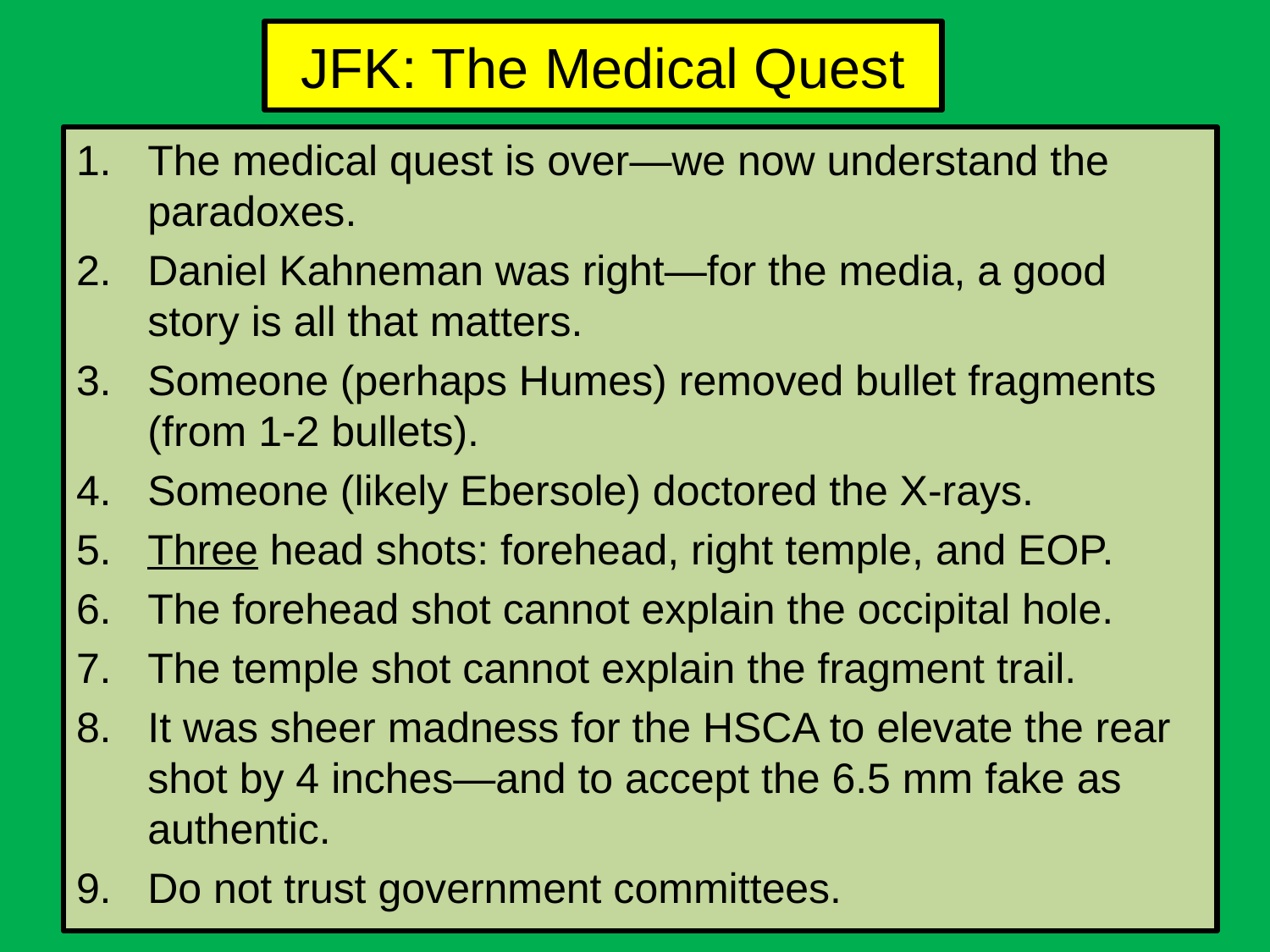

# JFK: The Medical Quest
The medical quest is over—we now understand the paradoxes.
Daniel Kahneman was right—for the media, a good story is all that matters.
Someone (perhaps Humes) removed bullet fragments (from 1-2 bullets).
Someone (likely Ebersole) doctored the X-rays.
Three head shots: forehead, right temple, and EOP.
The forehead shot cannot explain the occipital hole.
The temple shot cannot explain the fragment trail.
It was sheer madness for the HSCA to elevate the rear shot by 4 inches—and to accept the 6.5 mm fake as authentic.
Do not trust government committees.